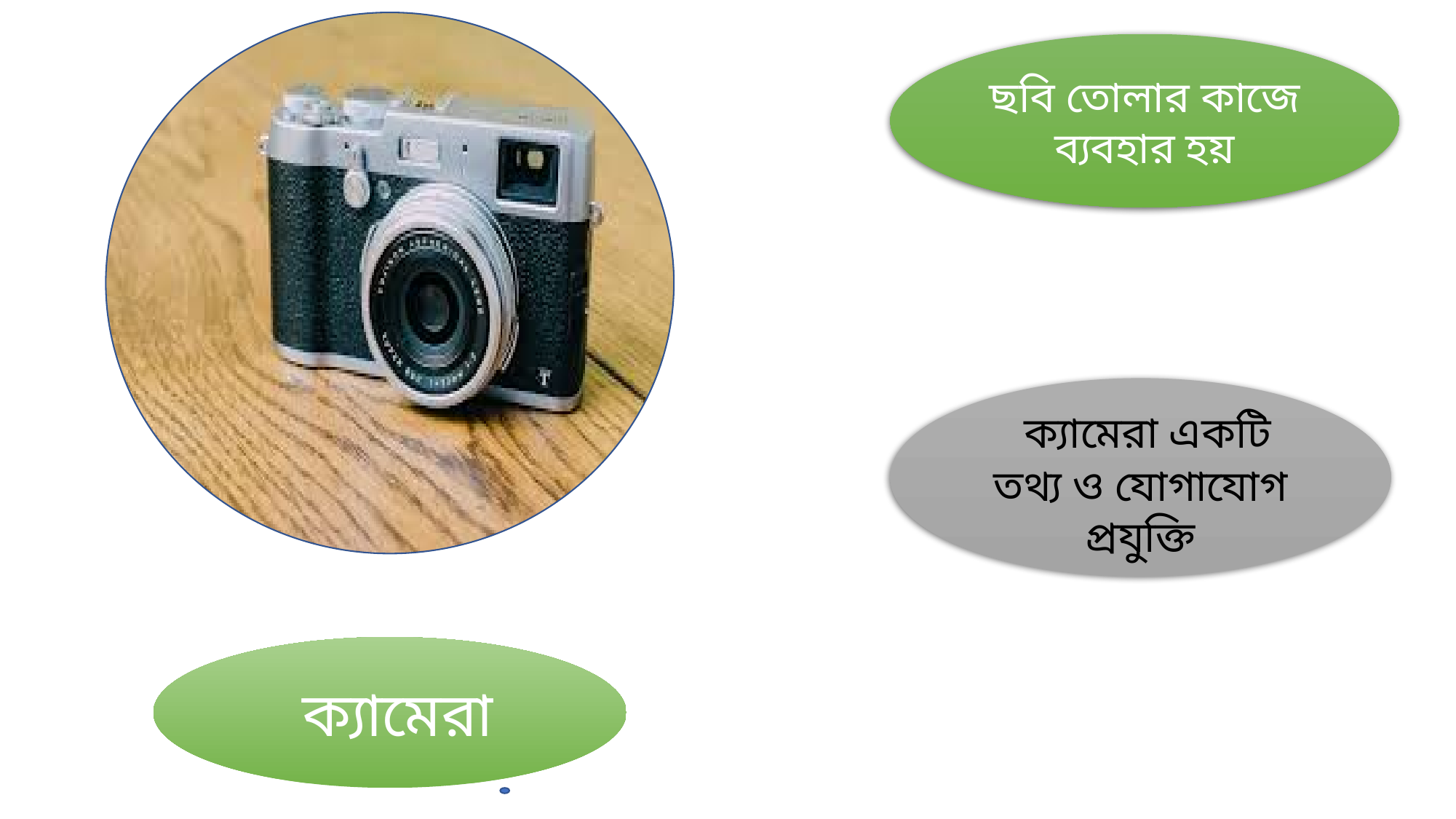

ছবি তোলার কাজে ব্যবহার হয়
 ক্যামেরা একটি তথ্য ও যোগাযোগ প্রযুক্তি
 ক্যামেরা